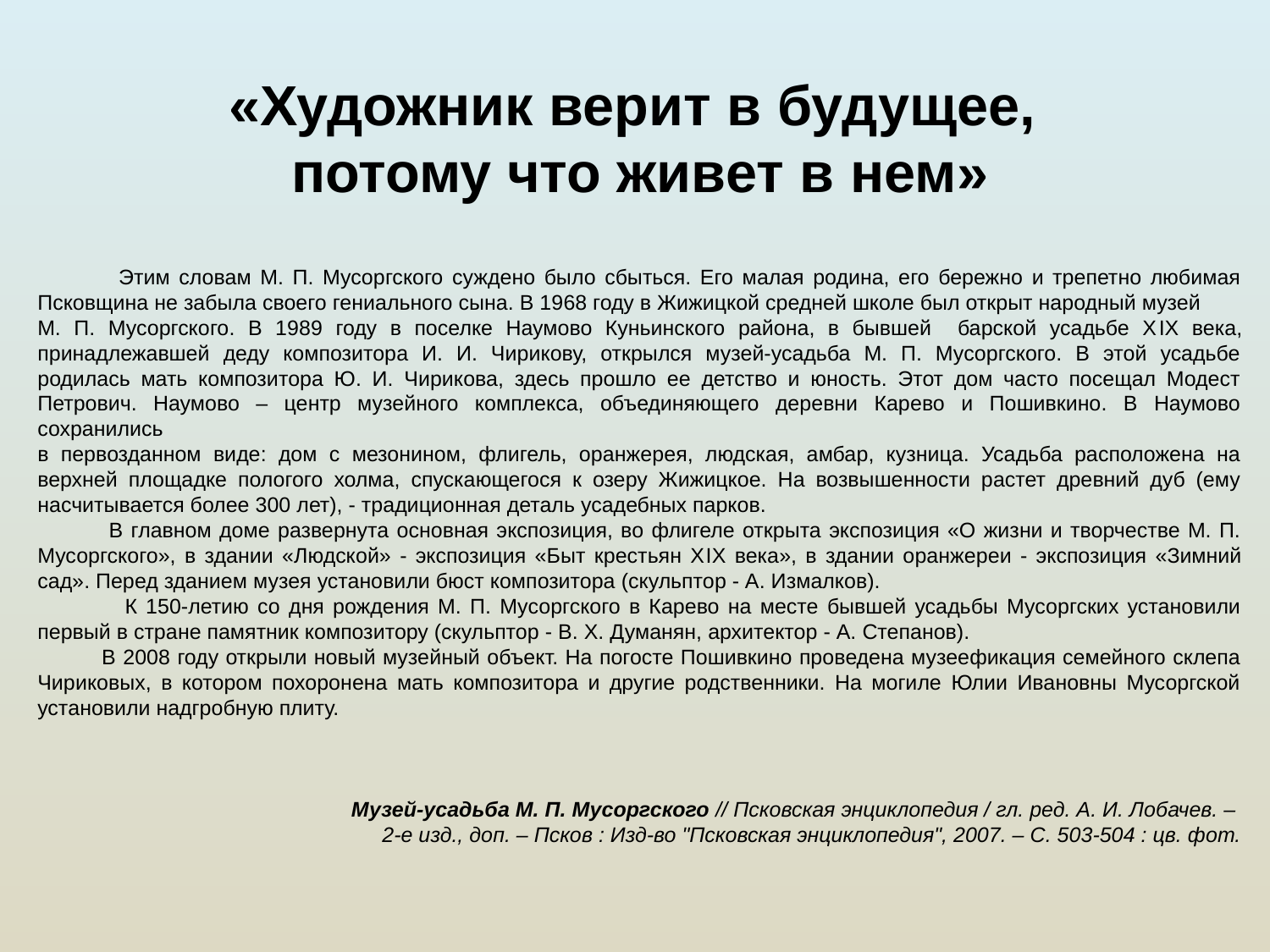

«Художник верит в будущее,
потому что живет в нем»

         Этим словам М. П. Мусоргского суждено было сбыться. Его малая родина, его бережно и трепетно любимая Псковщина не забыла своего гениального сына. В 1968 году в Жижицкой средней школе был открыт народный музей
М. П. Мусоргского. В 1989 году в поселке Наумово Куньинского района, в бывшей  барской усадьбе XIX века, принадлежавшей деду композитора И. И. Чирикову, открылся музей-усадьба М. П. Мусоргского. В этой усадьбе родилась мать композитора Ю. И. Чирикова, здесь прошло ее детство и юность. Этот дом часто посещал Модест Петрович. Наумово – центр музейного комплекса, объединяющего деревни Карево и Пошивкино. В Наумово сохранились
в первозданном виде: дом с мезонином, флигель, оранжерея, людская, амбар, кузница. Усадьба расположена на верхней площадке пологого холма, спускающегося к озеру Жижицкое. На возвышенности растет древний дуб (ему насчитывается более 300 лет), - традиционная деталь усадебных парков.
         В главном доме развернута основная экспозиция, во флигеле открыта экспозиция «О жизни и творчестве М. П. Мусоргского», в здании «Людской» - экспозиция «Быт крестьян XIX века», в здании оранжереи - экспозиция «Зимний сад». Перед зданием музея установили бюст композитора (скульптор - А. Измалков).
          К 150-летию со дня рождения М. П. Мусоргского в Карево на месте бывшей усадьбы Мусоргских установили первый в стране памятник композитору (скульптор - В. Х. Думанян, архитектор - А. Степанов).
         В 2008 году открыли новый музейный объект. На погосте Пошивкино проведена музеефикация семейного склепа Чириковых, в котором похоронена мать композитора и другие родственники. На могиле Юлии Ивановны Мусоргской установили надгробную плиту.

Музей-усадьба М. П. Мусоргского // Псковская энциклопедия / гл. ред. А. И. Лобачев. –
2-е изд., доп. – Псков : Изд-во "Псковская энциклопедия", 2007. – С. 503-504 : цв. фот.